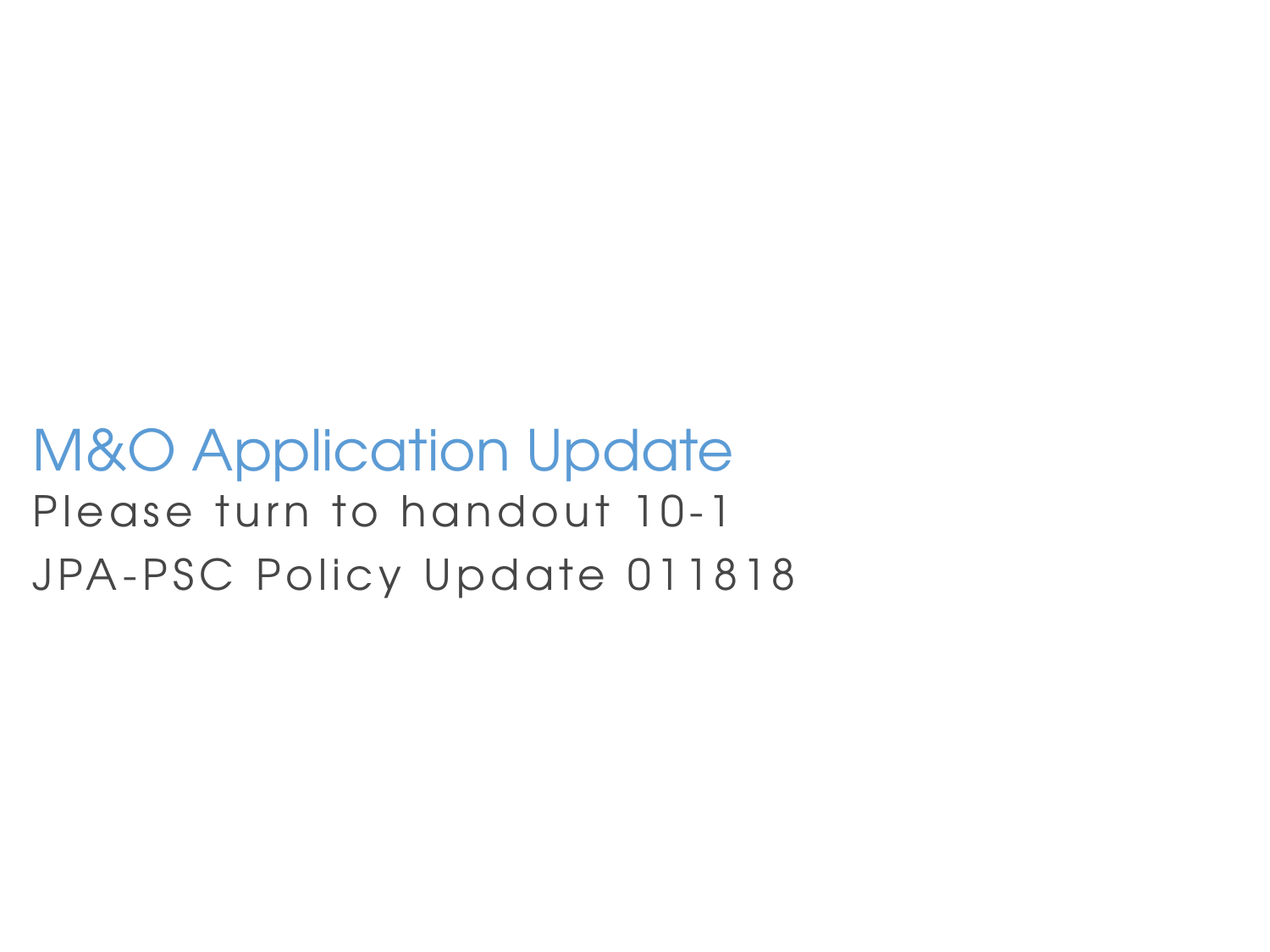

M&O Application Update
Please turn to handout 10-1
JPA-PSC Policy Update 011818